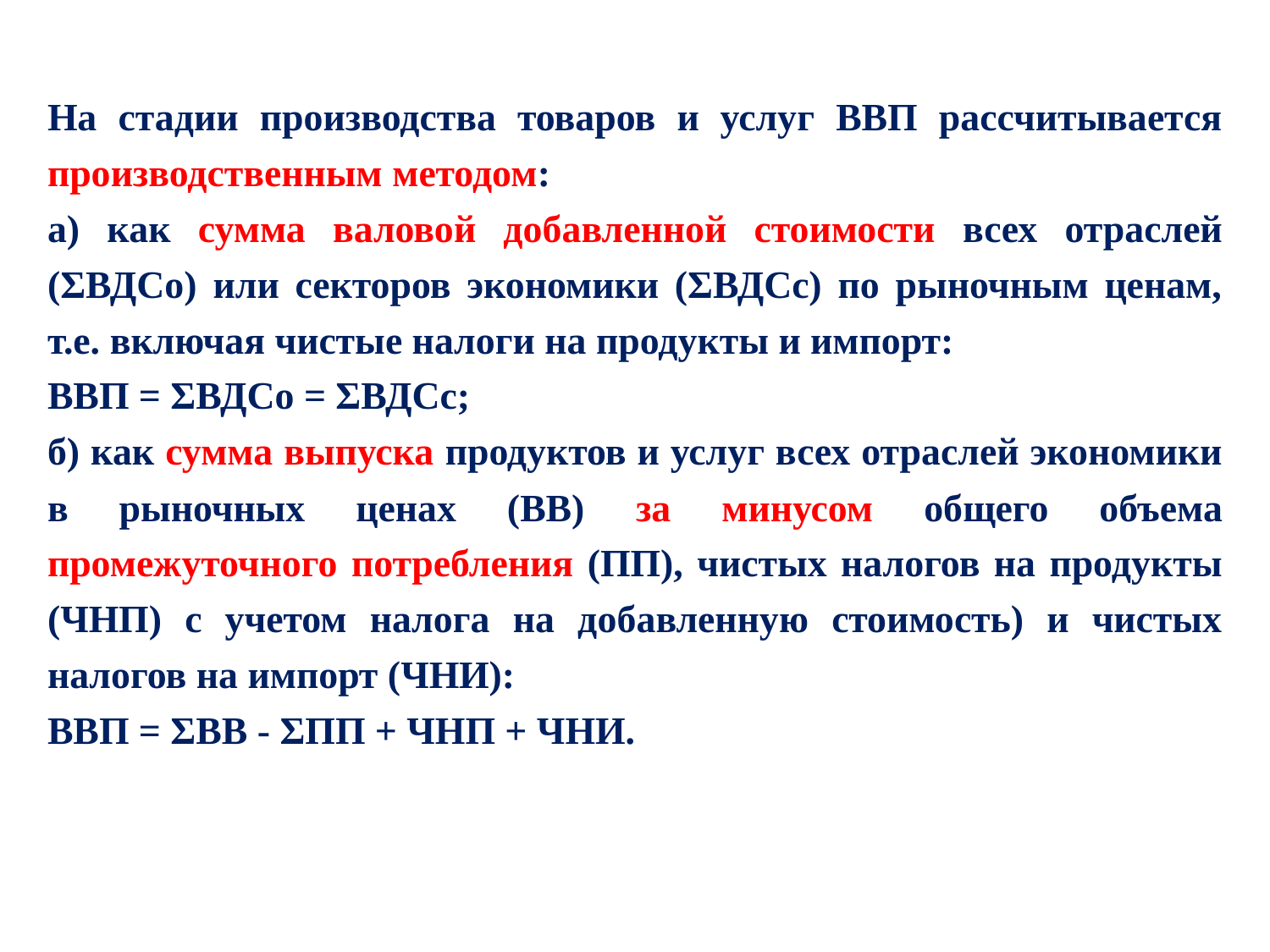

На стадии производства товаров и услуг ВВП рассчитывается производственным методом:
а) как сумма валовой добавленной стоимости всех отраслей (ΣВДСo) или секторов экономики (ΣВДСc) по рыночным ценам, т.е. включая чистые налоги на продукты и импорт:
ВВП = ΣВДСo = ΣВДСc;
б) как сумма выпуска продуктов и услуг всех отраслей экономики в рыночных ценах (ВВ) за минусом общего объема промежуточного потребления (ПП), чистых налогов на продукты (ЧНП) с учетом налога на добавленную стоимость) и чистых налогов на импорт (ЧНИ):
ВВП = ΣВВ - ΣПП + ЧНП + ЧНИ.